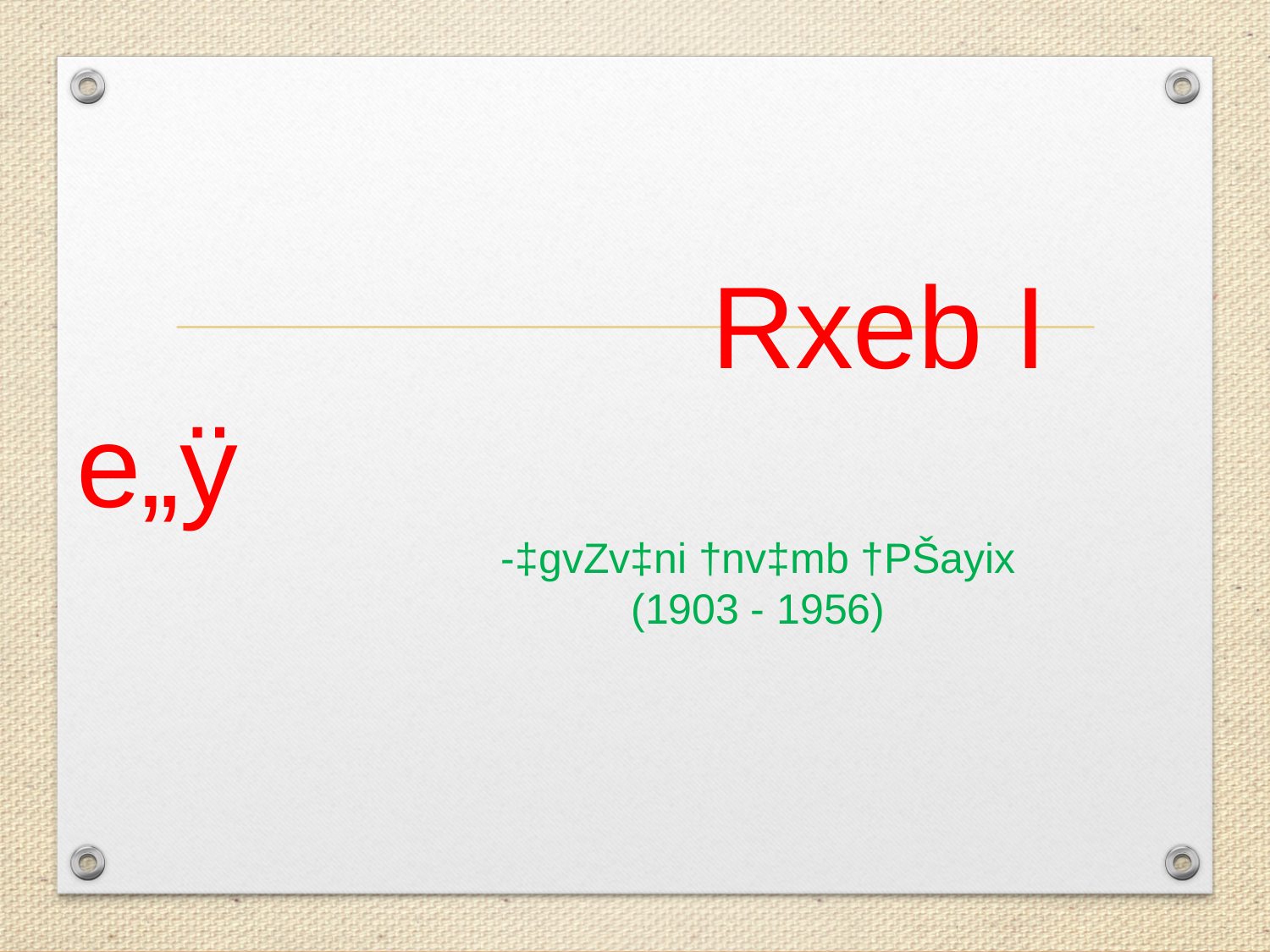

Rxeb I e„ÿ
                                    -‡gvZv‡ni †nv‡mb †PŠayix
                                               (1903 - 1956)